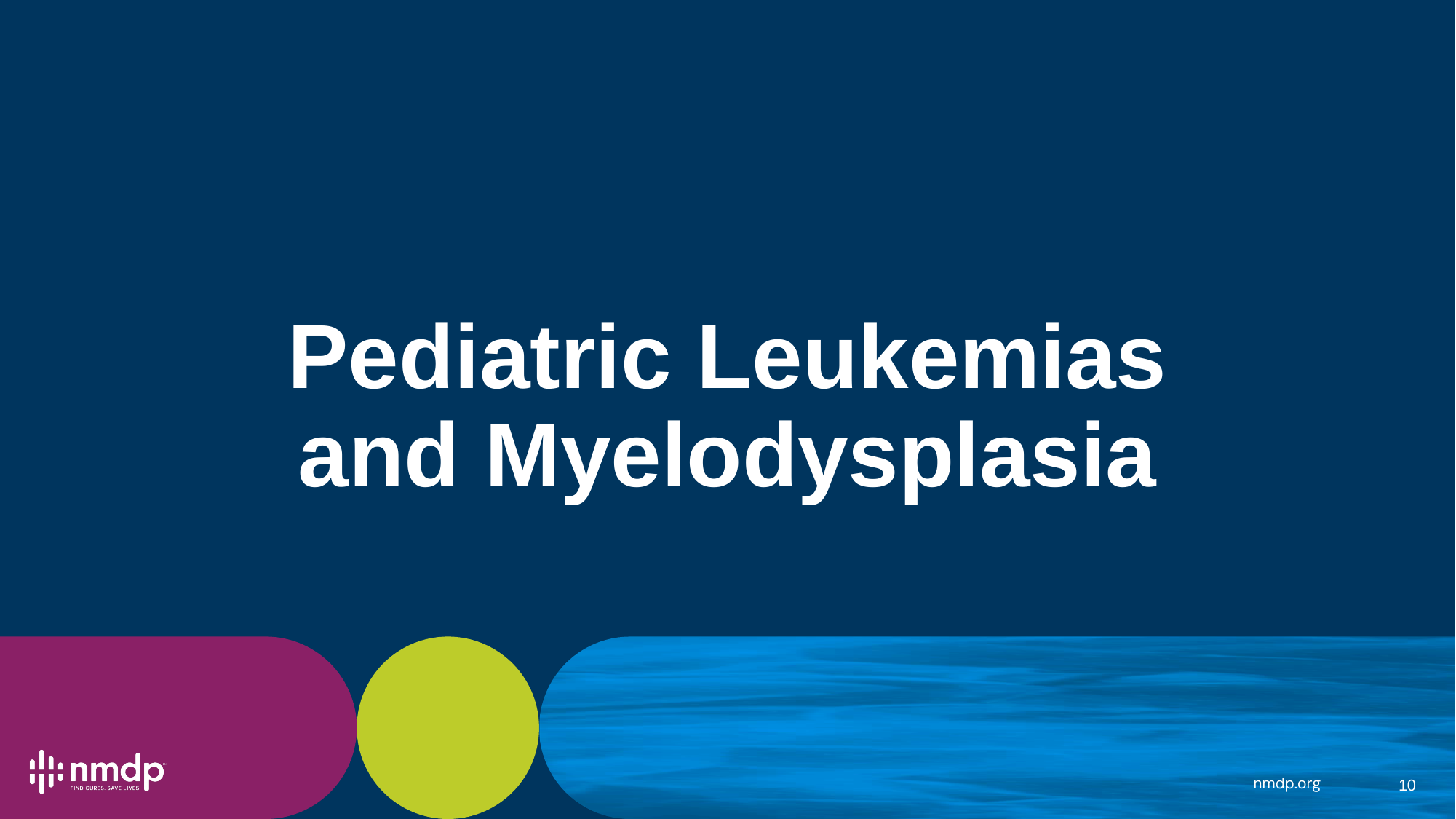

# Pediatric Leukemias and Myelodysplasia
10
nmdp.org